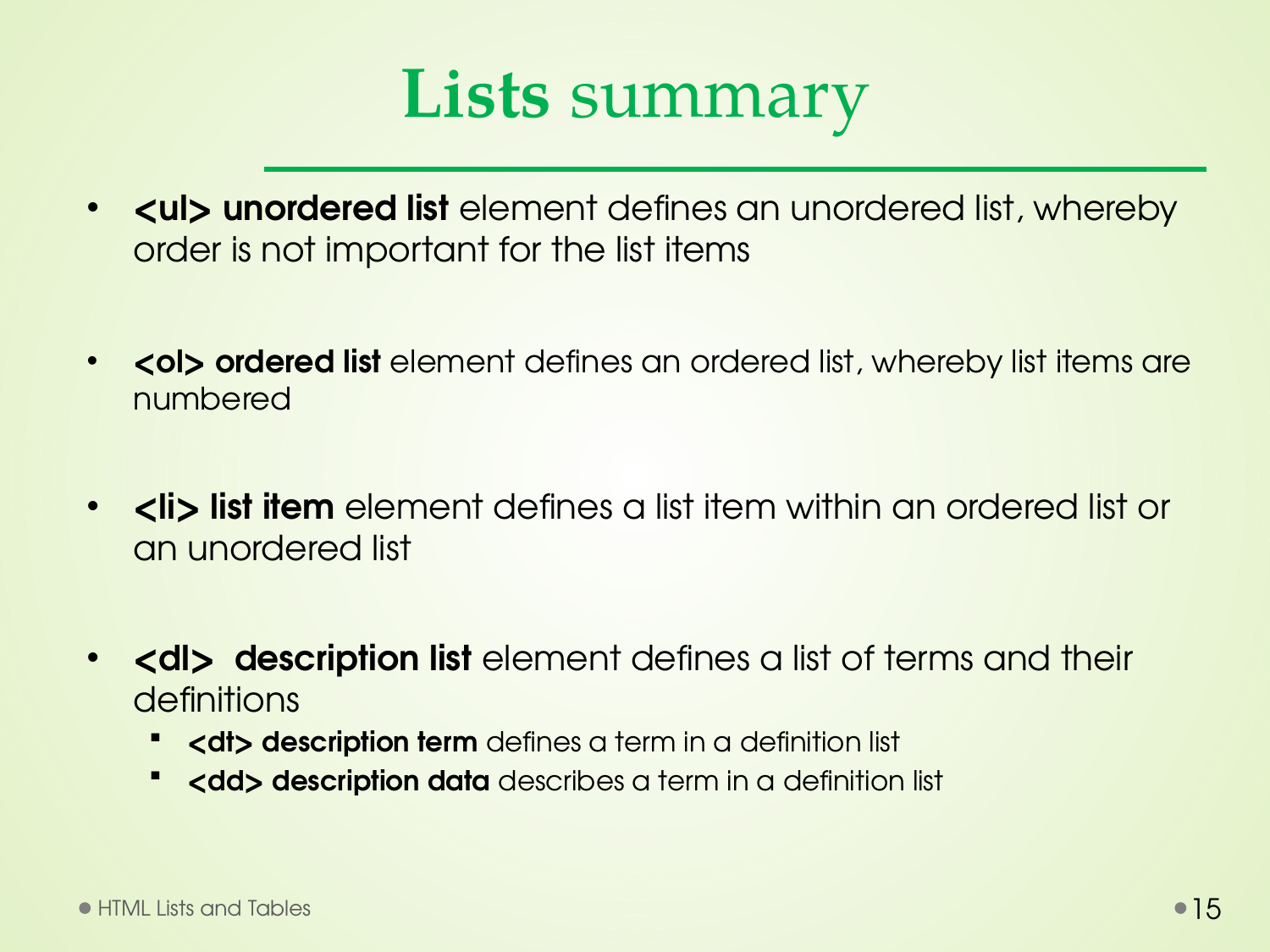

# Lists summary
<ul> unordered list element defines an unordered list, whereby order is not important for the list items

<ol> ordered list element defines an ordered list, whereby list items are numbered

<li> list item element defines a list item within an ordered list or an unordered list

<dl>  description list element defines a list of terms and their definitions
<dt> description term defines a term in a definition list
<dd> description data describes a term in a definition list

HTML Lists and Tables
15